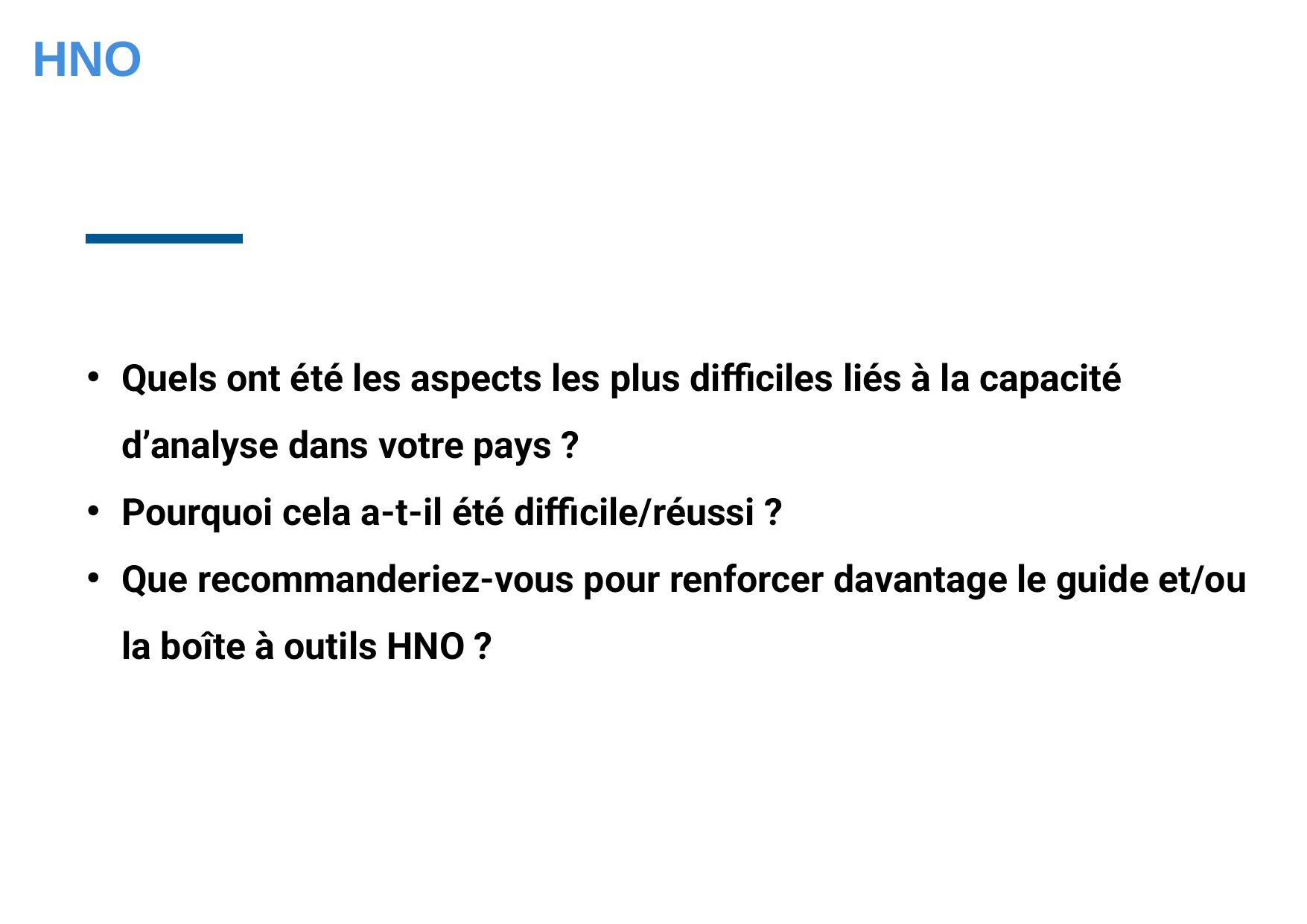

HNO
Quels ont été les aspects les plus difficiles liés à la capacité d’analyse dans votre pays ?
Pourquoi cela a-t-il été difficile/réussi ?
Que recommanderiez-vous pour renforcer davantage le guide et/ou la boîte à outils HNO ?